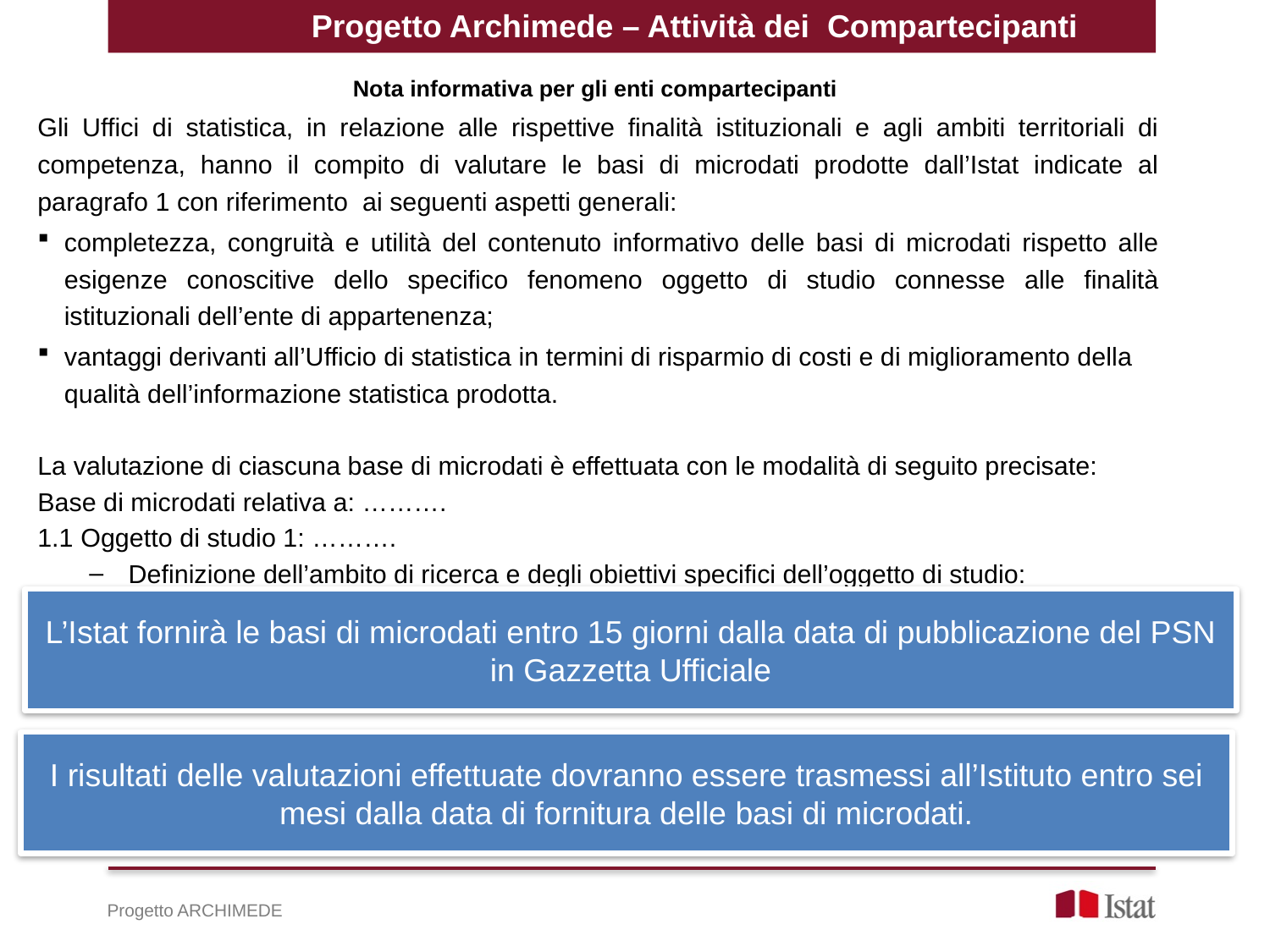

Progetto Archimede – Attività dei  Compartecipanti
Nota informativa per gli enti compartecipanti
Gli Uffici di statistica, in relazione alle rispettive finalità istituzionali e agli ambiti territoriali di competenza, hanno il compito di valutare le basi di microdati prodotte dall’Istat indicate al paragrafo 1 con riferimento  ai seguenti aspetti generali:
completezza, congruità e utilità del contenuto informativo delle basi di microdati rispetto alle esigenze conoscitive dello specifico fenomeno oggetto di studio connesse alle finalità istituzionali dell’ente di appartenenza;
vantaggi derivanti all’Ufficio di statistica in termini di risparmio di costi e di miglioramento della qualità dell’informazione statistica prodotta.

La valutazione di ciascuna base di microdati è effettuata con le modalità di seguito precisate:
Base di microdati relativa a: ……….
1.1 Oggetto di studio 1: ……….
Definizione dell’ambito di ricerca e degli obiettivi specifici dell’oggetto di studio:
Specifiche attività da svolgere:
Output sperimentale previsto:
L’Istat fornirà le basi di microdati entro 15 giorni dalla data di pubblicazione del PSN in Gazzetta Ufficiale
I risultati delle valutazioni effettuate dovranno essere trasmessi all’Istituto entro sei mesi dalla data di fornitura delle basi di microdati.
Progetto ARCHIMEDE